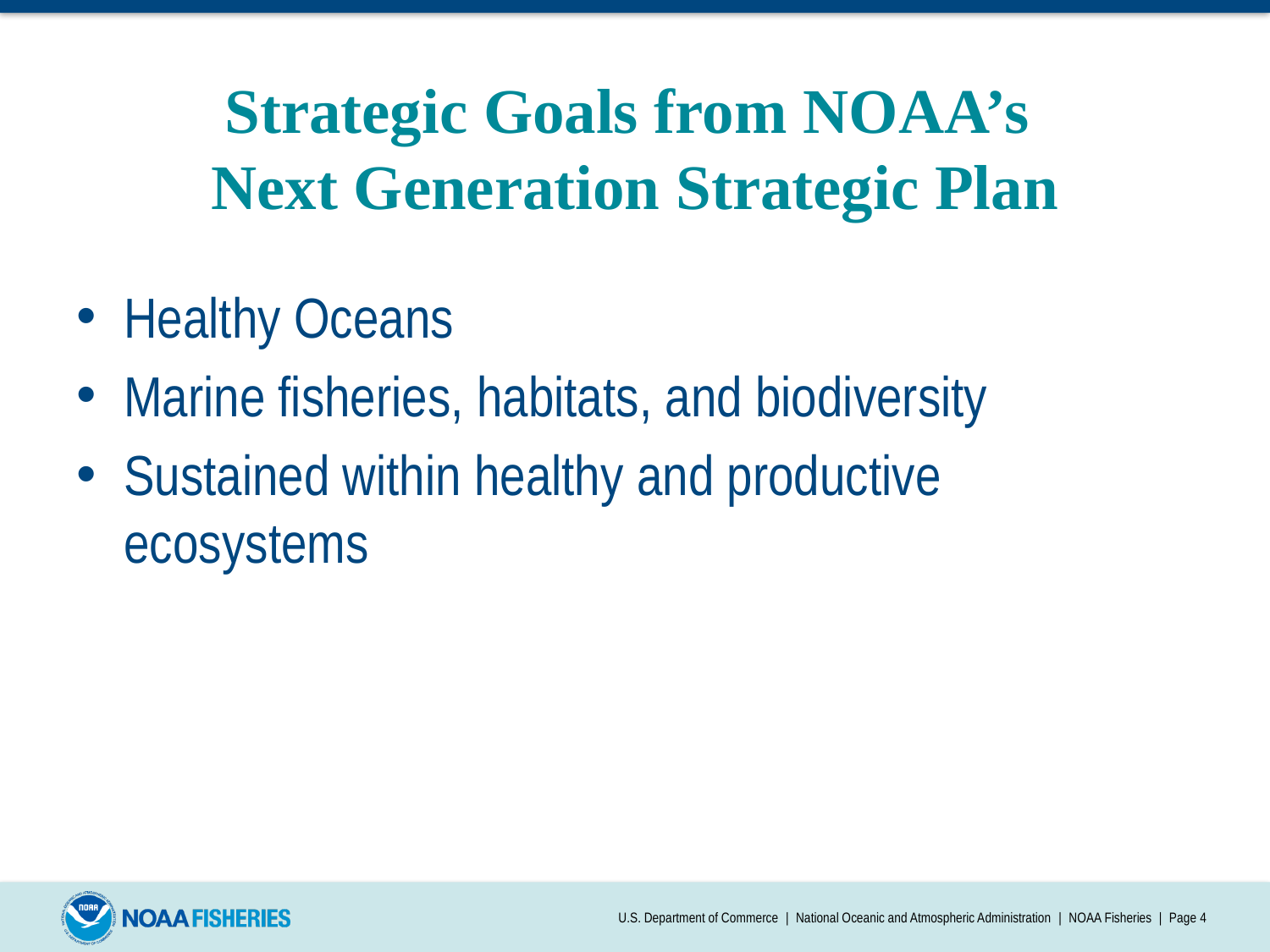

# Strategic Goals from NOAA’s Next Generation Strategic Plan
Healthy Oceans
Marine fisheries, habitats, and biodiversity
Sustained within healthy and productive ecosystems
U.S. Department of Commerce | National Oceanic and Atmospheric Administration | NOAA Fisheries | Page 4